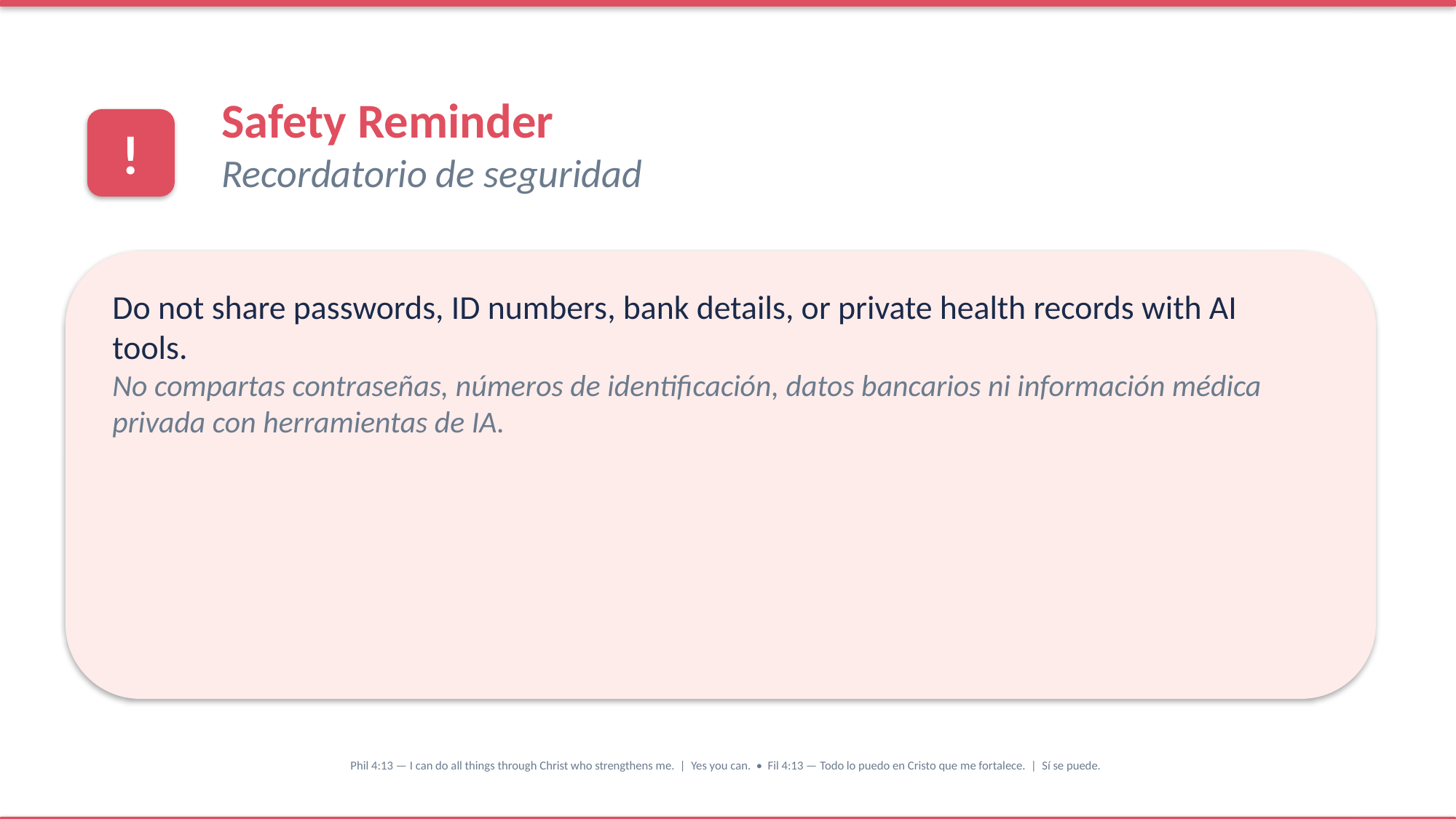

Safety Reminder
Recordatorio de seguridad
!

Do not share passwords, ID numbers, bank details, or private health records with AI tools.
No compartas contraseñas, números de identificación, datos bancarios ni información médica privada con herramientas de IA.
Phil 4:13 — I can do all things through Christ who strengthens me.  |  Yes you can.  •  Fil 4:13 — Todo lo puedo en Cristo que me fortalece.  |  Sí se puede.